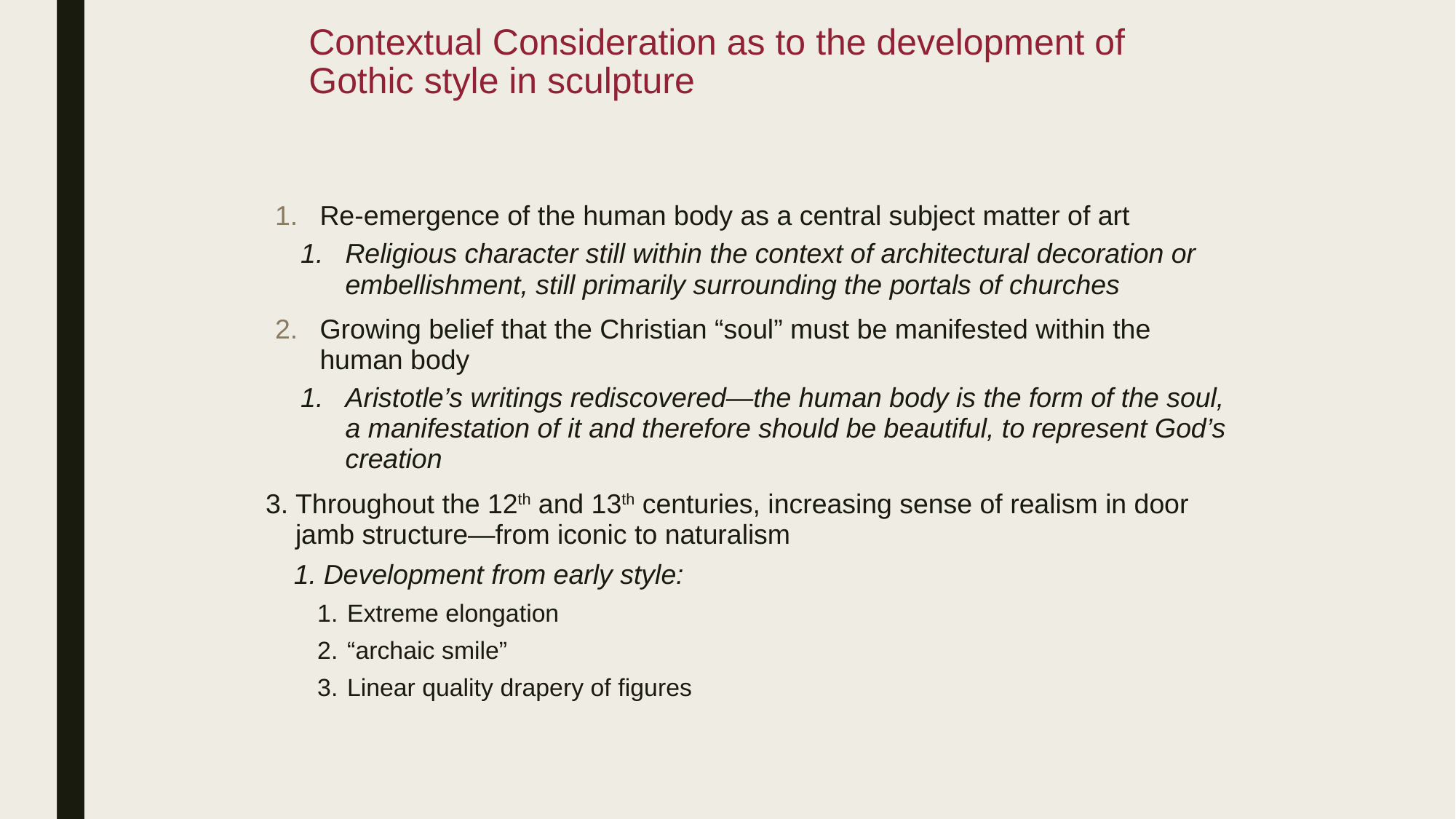

# Contextual Consideration as to the development of Gothic style in sculpture
Re-emergence of the human body as a central subject matter of art
Religious character still within the context of architectural decoration or embellishment, still primarily surrounding the portals of churches
Growing belief that the Christian “soul” must be manifested within the human body
Aristotle’s writings rediscovered—the human body is the form of the soul, a manifestation of it and therefore should be beautiful, to represent God’s creation
Throughout the 12th and 13th centuries, increasing sense of realism in door jamb structure—from iconic to naturalism
Development from early style:
Extreme elongation
“archaic smile”
Linear quality drapery of figures